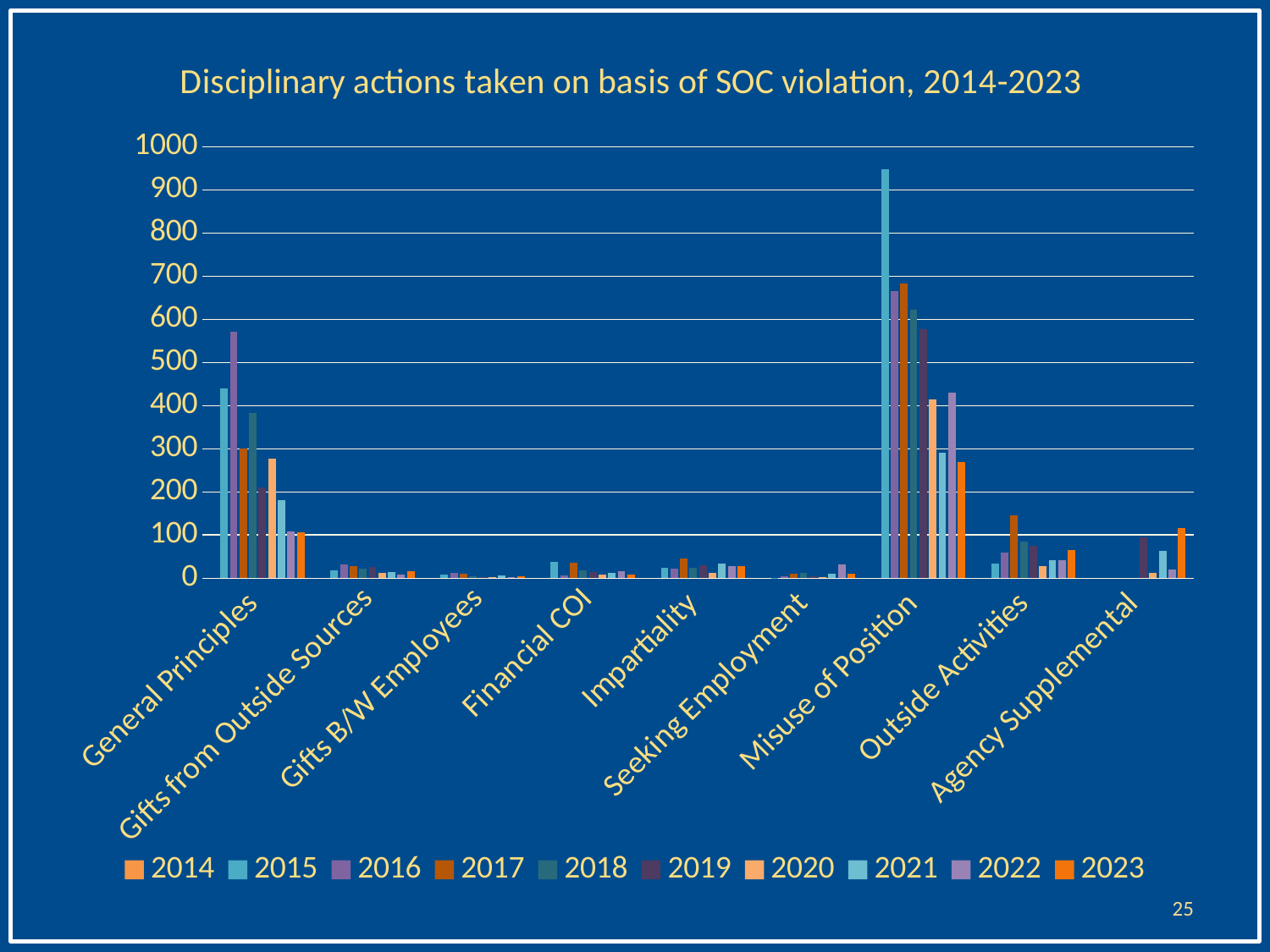

Disciplinary Actions Taken on Basis of SOC Violation Bar Graph

### Chart: Disciplinary actions taken on basis of SOC violation, 2014-2023

| Category | 2014 | 2015 | 2016 | 2017 | 2018 | 2019 | 2020 | 2021 | 2022 | 2023 |
|---|---|---|---|---|---|---|---|---|---|---|
| General Principles  | None | 439.0 | 571.0 | 301.0 | 384.0 | 211.0 | 278.0 | 180.0 | 108.0 | 107.0 |
| Gifts from Outside Sources | None | 18.0 | 31.0 | 28.0 | 23.0 | 26.0 | 12.0 | 14.0 | 9.0 | 17.0 |
| Gifts B/W Employees | None | 9.0 | 13.0 | 10.0 | 4.0 | 3.0 | 3.0 | 7.0 | 3.0 | 4.0 |
| Financial COI | None | 38.0 | 6.0 | 35.0 | 19.0 | 14.0 | 9.0 | 13.0 | 17.0 | 8.0 |
| Impartiality  | None | 24.0 | 22.0 | 45.0 | 24.0 | 30.0 | 12.0 | 33.0 | 27.0 | 27.0 |
| Seeking Employment  | None | 1.0 | 5.0 | 10.0 | 12.0 | 4.0 | 2.0 | 10.0 | 31.0 | 10.0 |
| Misuse of Position  | None | 948.0 | 665.0 | 683.0 | 623.0 | 578.0 | 414.0 | 291.0 | 431.0 | 270.0 |
| Outside Activities  | None | 33.0 | 60.0 | 145.0 | 85.0 | 75.0 | 27.0 | 41.0 | 42.0 | 65.0 |
| Agency Supplemental  | None | None | None | None | None | 94.0 | 13.0 | 63.0 | 20.0 | 117.0 |
25